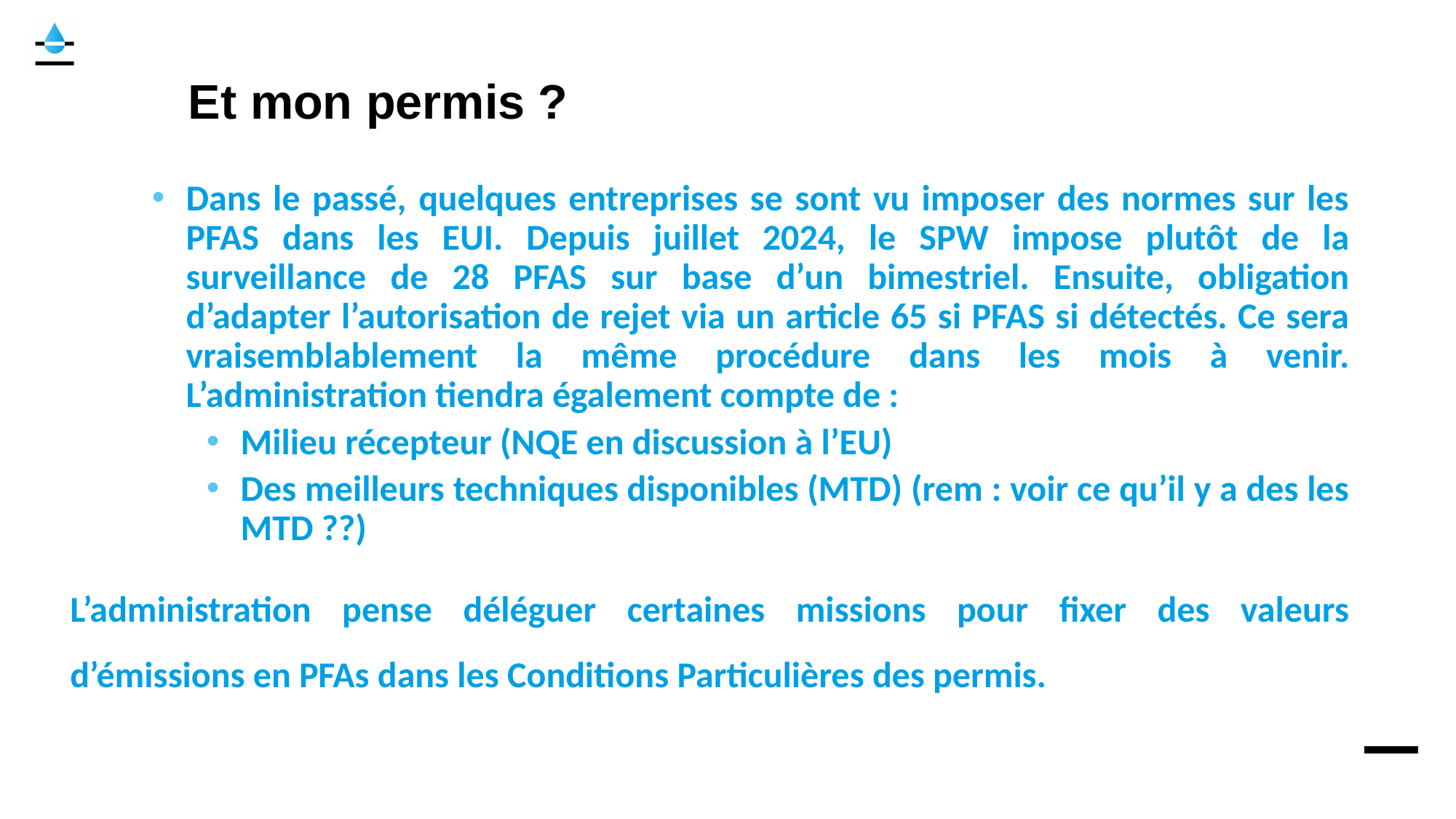

# Et mon permis ?
Dans le passé, quelques entreprises se sont vu imposer des normes sur les PFAS dans les EUI. Depuis juillet 2024, le SPW impose plutôt de la surveillance de 28 PFAS sur base d’un bimestriel. Ensuite, obligation d’adapter l’autorisation de rejet via un article 65 si PFAS si détectés. Ce sera vraisemblablement la même procédure dans les mois à venir. L’administration tiendra également compte de :
Milieu récepteur (NQE en discussion à l’EU)
Des meilleurs techniques disponibles (MTD) (rem : voir ce qu’il y a des les MTD ??)
L’administration pense déléguer certaines missions pour fixer des valeurs d’émissions en PFAs dans les Conditions Particulières des permis.